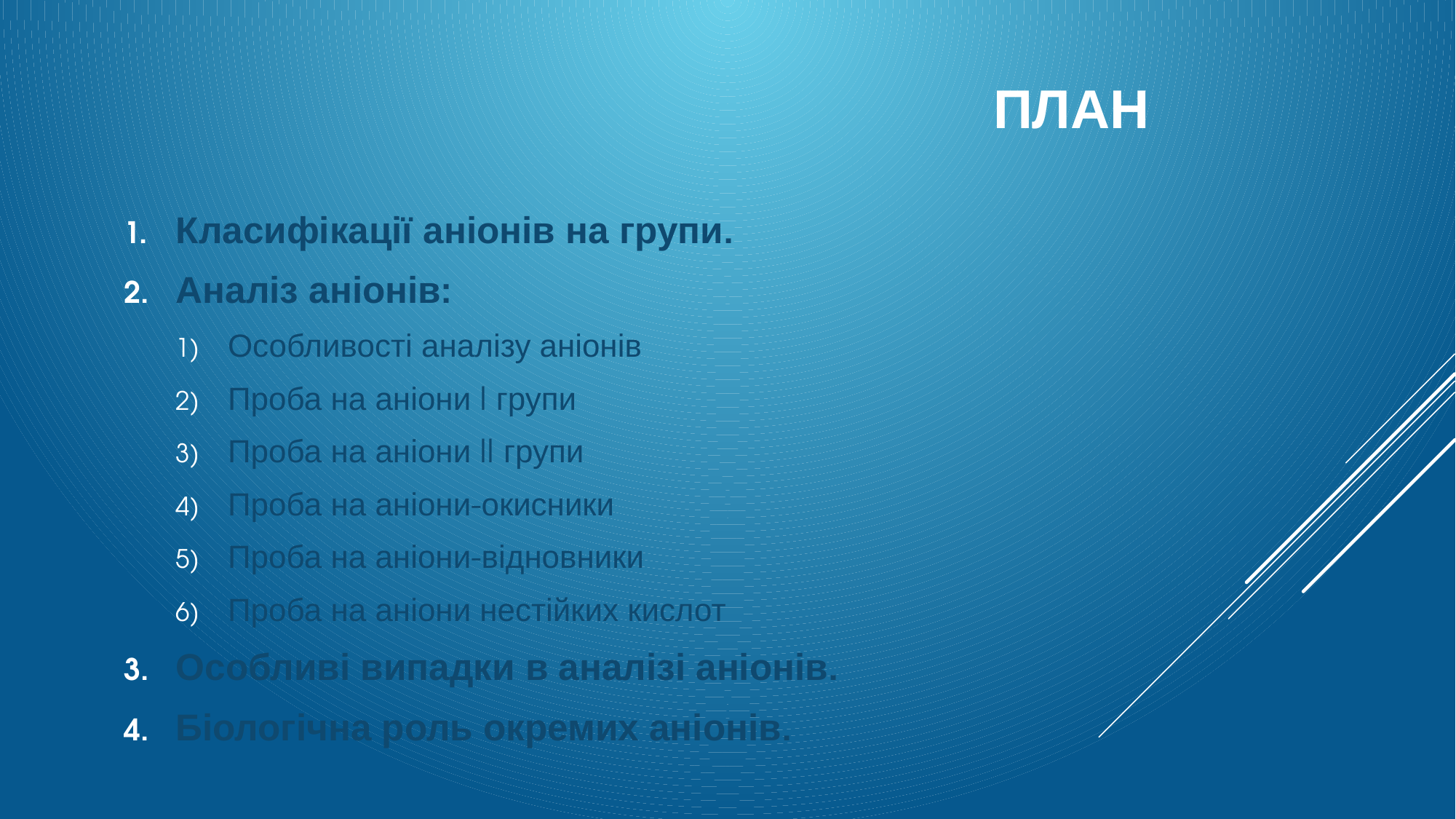

# ПЛАН
Класифікації аніонів на групи.
Аналіз аніонів:
Особливості аналізу аніонів
Проба на аніони I групи
Проба на аніони II групи
Проба на аніони-окисники
Проба на аніони-відновники
Проба на аніони нестійких кислот
Особливі випадки в аналізі аніонів.
Біологічна роль окремих аніонів.